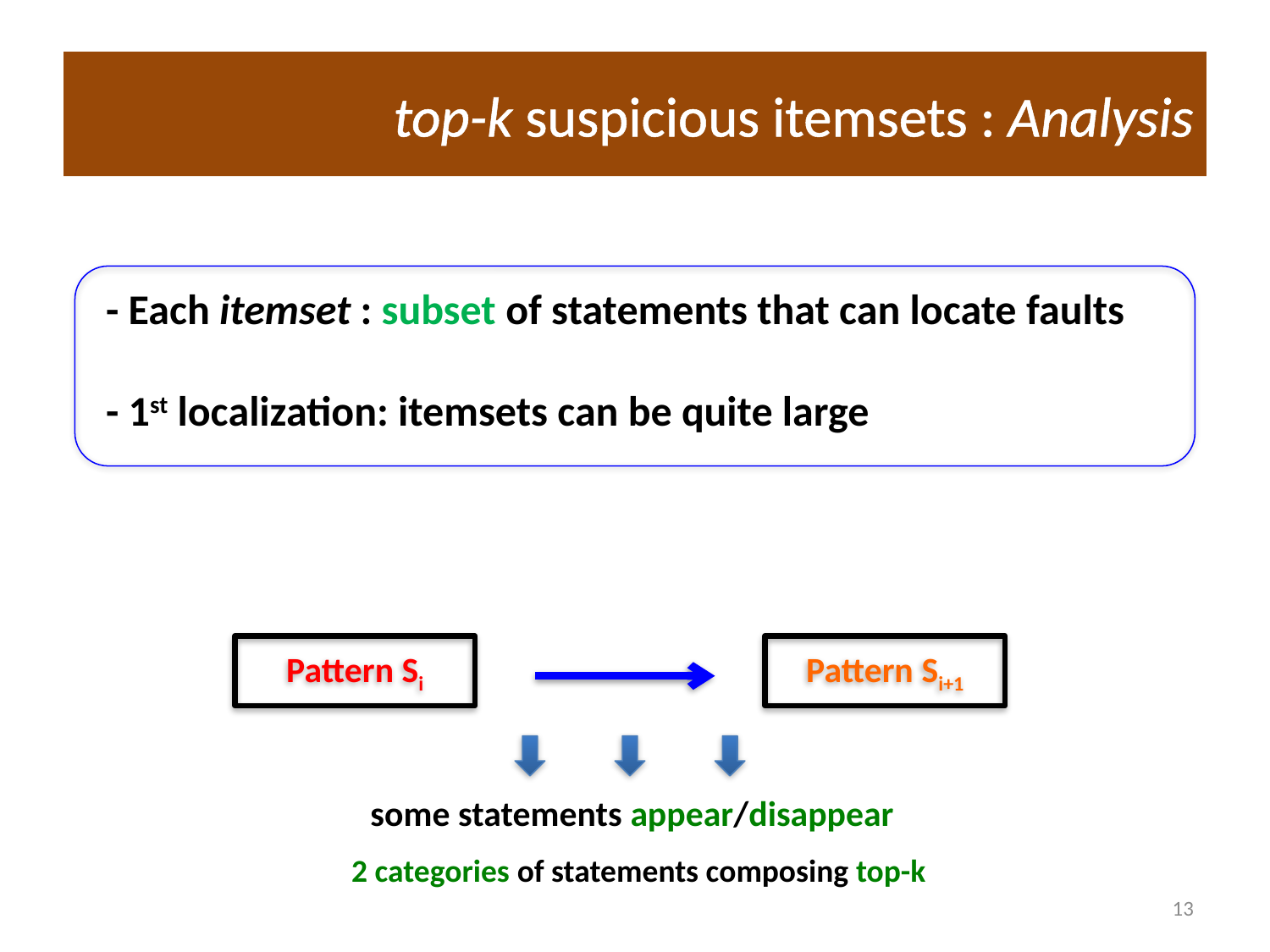

# top-k suspicious itemsets : Analysis

- Each itemset : subset of statements that can locate faults

- 1st localization: itemsets can be quite large
Pattern Si
Pattern Si+1

some statements appear/disappear
2 categories of statements composing top-k
13